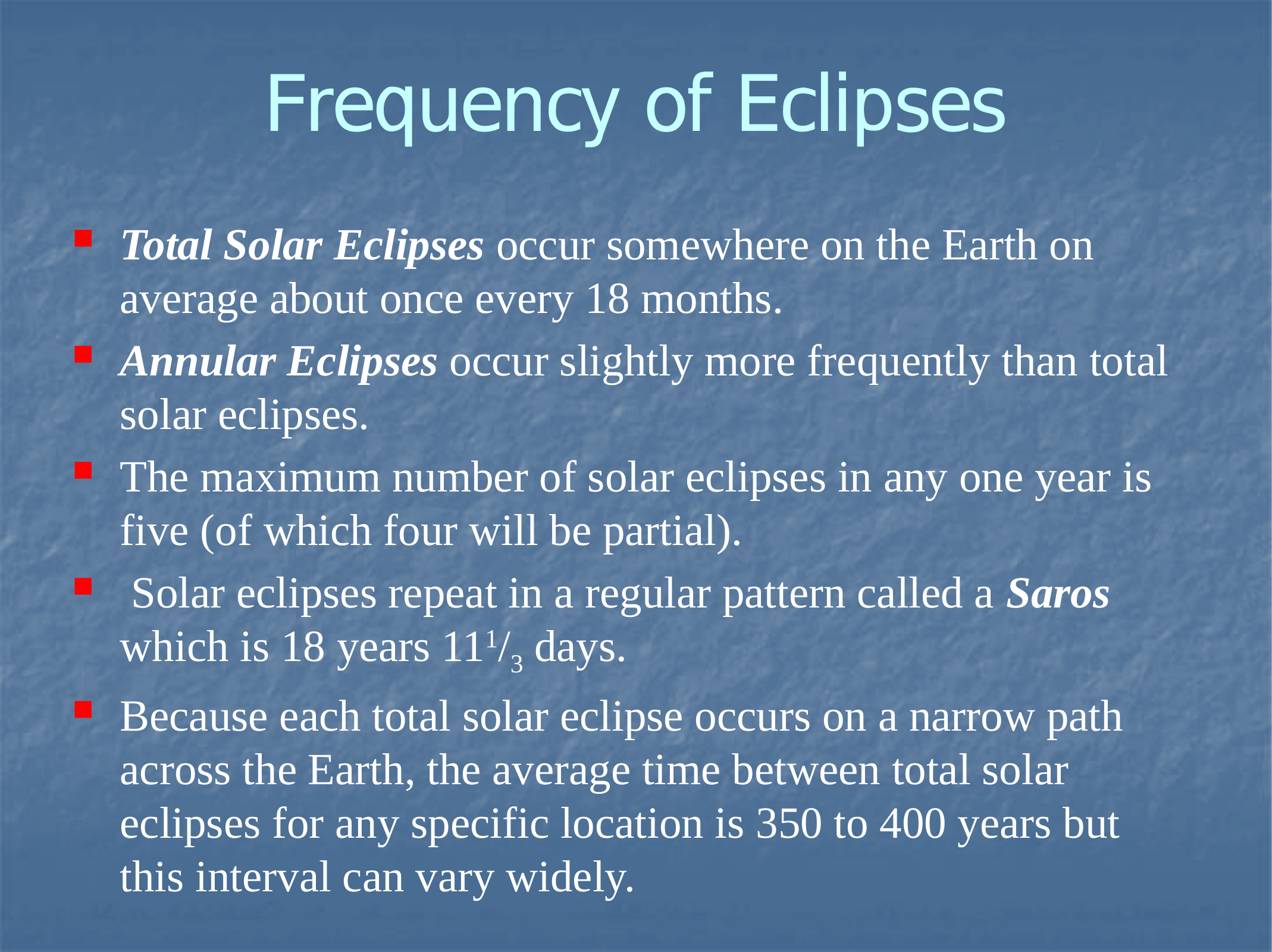

# Frequency of Eclipses
Total Solar Eclipses occur somewhere on the Earth on average about once every 18 months.
Annular Eclipses occur slightly more frequently than total solar eclipses.
The maximum number of solar eclipses in any one year is five (of which four will be partial).
 Solar eclipses repeat in a regular pattern called a Saros which is 18 years 111/3 days.
Because each total solar eclipse occurs on a narrow path across the Earth, the average time between total solar eclipses for any specific location is 350 to 400 years but this interval can vary widely.